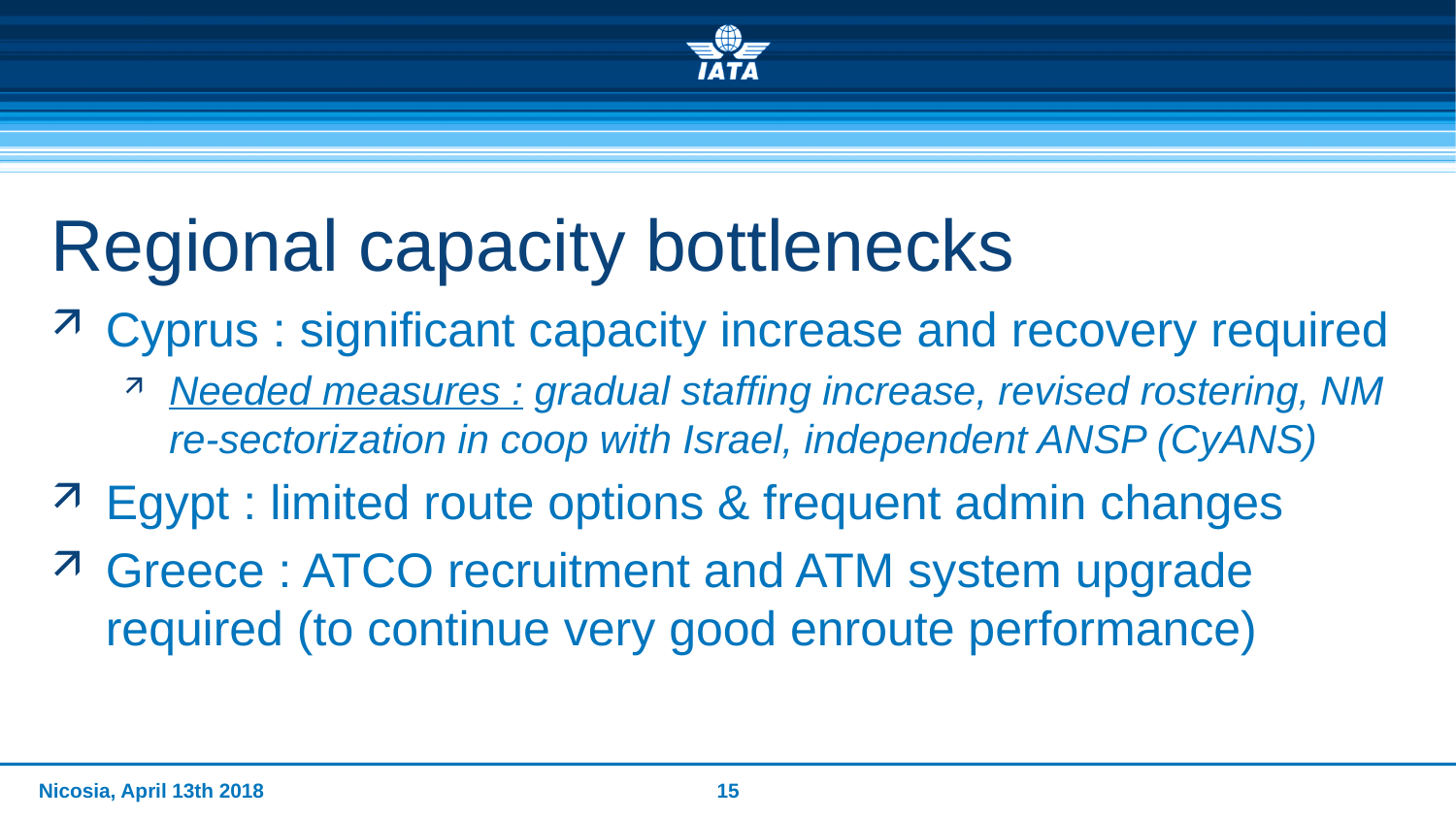

# Regional capacity bottlenecks
Cyprus : significant capacity increase and recovery required
Needed measures : gradual staffing increase, revised rostering, NM re-sectorization in coop with Israel, independent ANSP (CyANS)
Egypt : limited route options & frequent admin changes
Greece : ATCO recruitment and ATM system upgrade required (to continue very good enroute performance)
Nicosia, April 13th 2018
15